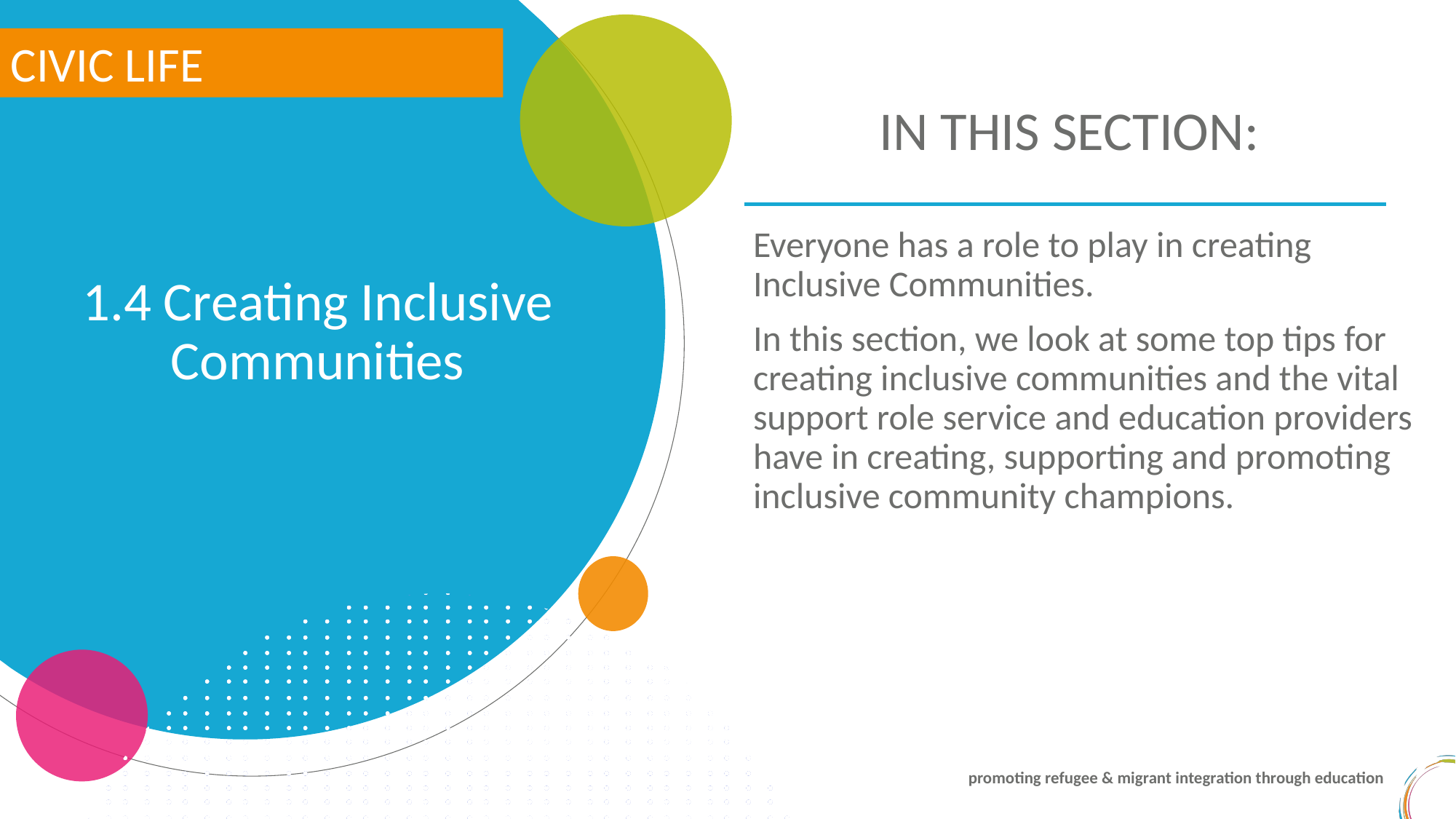

CIVIC LIFE
IN THIS SECTION:

1.4 Creating Inclusive Communities
Everyone has a role to play in creating Inclusive Communities.
In this section, we look at some top tips for creating inclusive communities and the vital support role service and education providers have in creating, supporting and promoting inclusive community champions.